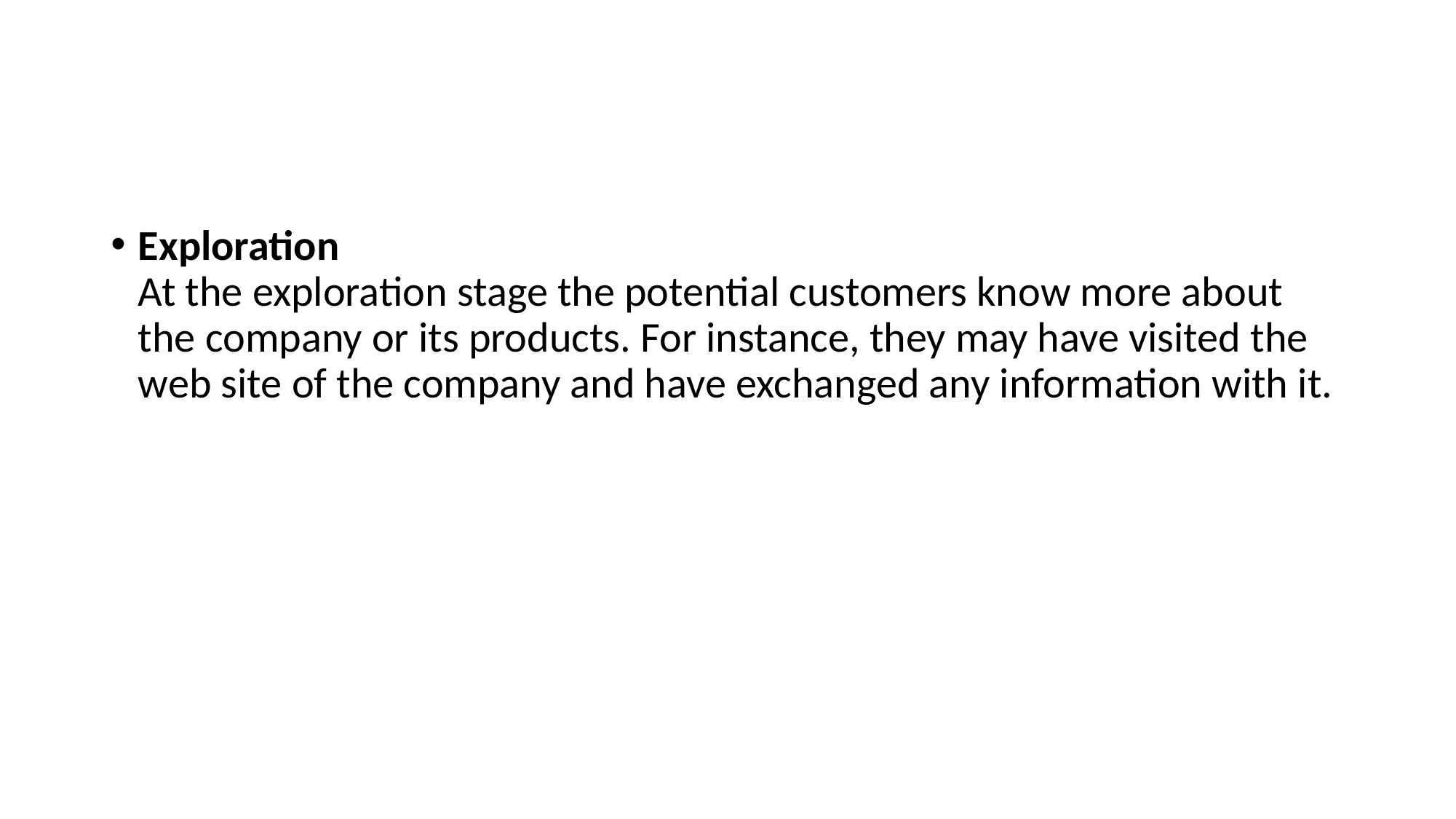

#
Exploration
At the exploration stage the potential customers know more about the company or its products. For instance, they may have visited the web site of the company and have exchanged any information with it.